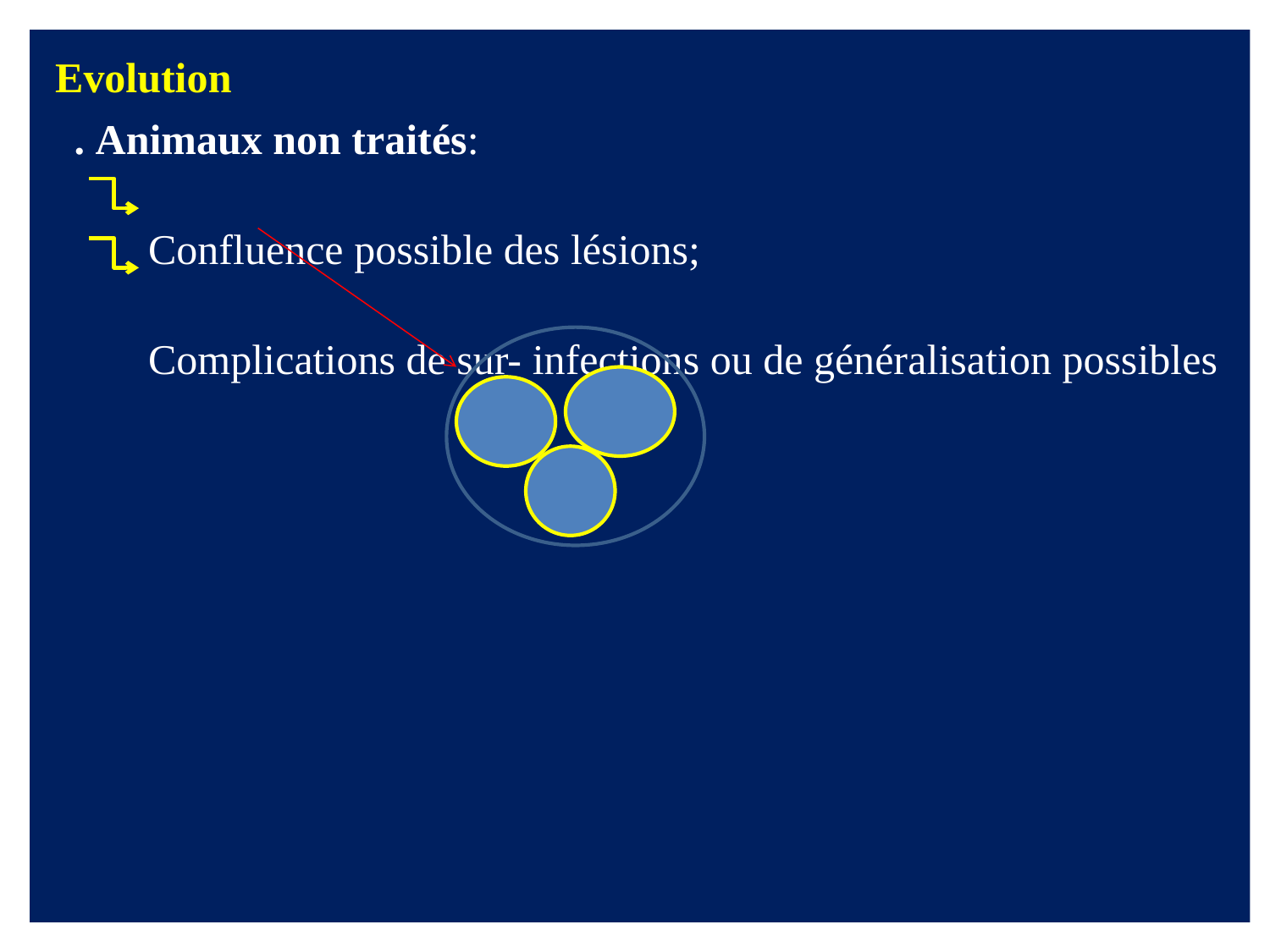

Evolution
   . Animaux non traités:
          Confluence possible des lésions;
          Complications de sur- infections ou de généralisation possibles